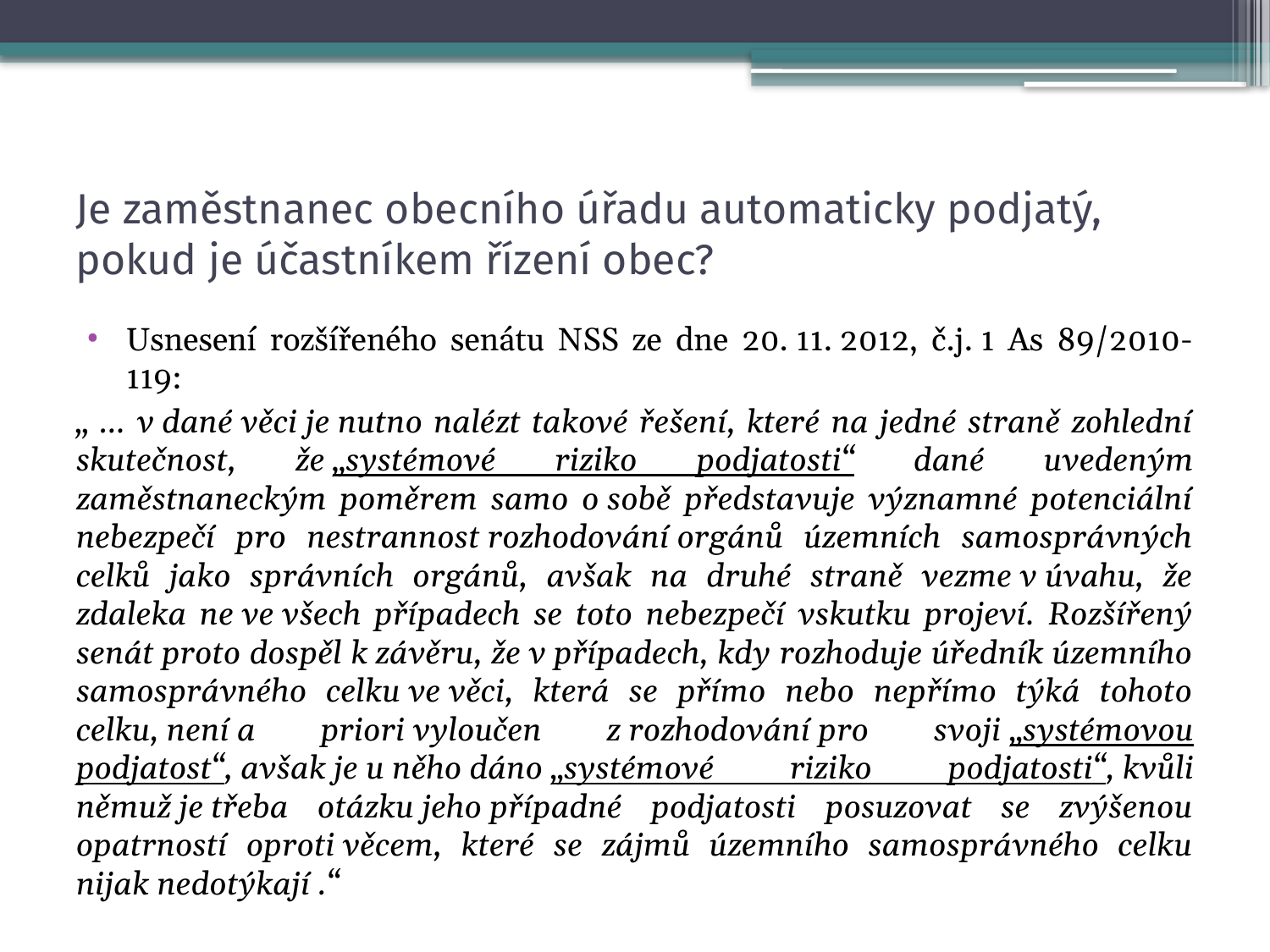

# Je zaměstnanec obecního úřadu automaticky podjatý, pokud je účastníkem řízení obec?
Usnesení rozšířeného senátu NSS ze dne 20. 11. 2012, č.j. 1 As 89/2010-119:
„ … v dané věci je nutno nalézt takové řešení, které na jedné straně zohlední skutečnost, že „systémové riziko podjatosti“ dané uvedeným zaměstnaneckým poměrem samo o sobě představuje významné potenciální nebezpečí pro nestrannost rozhodování orgánů územních samosprávných celků jako správních orgánů, avšak na druhé straně vezme v úvahu, že zdaleka ne ve všech případech se toto nebezpečí vskutku projeví. Rozšířený senát proto dospěl k závěru, že v případech, kdy rozhoduje úředník územního samosprávného celku ve věci, která se přímo nebo nepřímo týká tohoto celku, není a priori vyloučen z rozhodování pro svoji „systémovou podjatost“, avšak je u něho dáno „systémové riziko podjatosti“, kvůli němuž je třeba otázku jeho případné podjatosti posuzovat se zvýšenou opatrností oproti věcem, které se zájmů územního samosprávného celku nijak nedotýkají .“